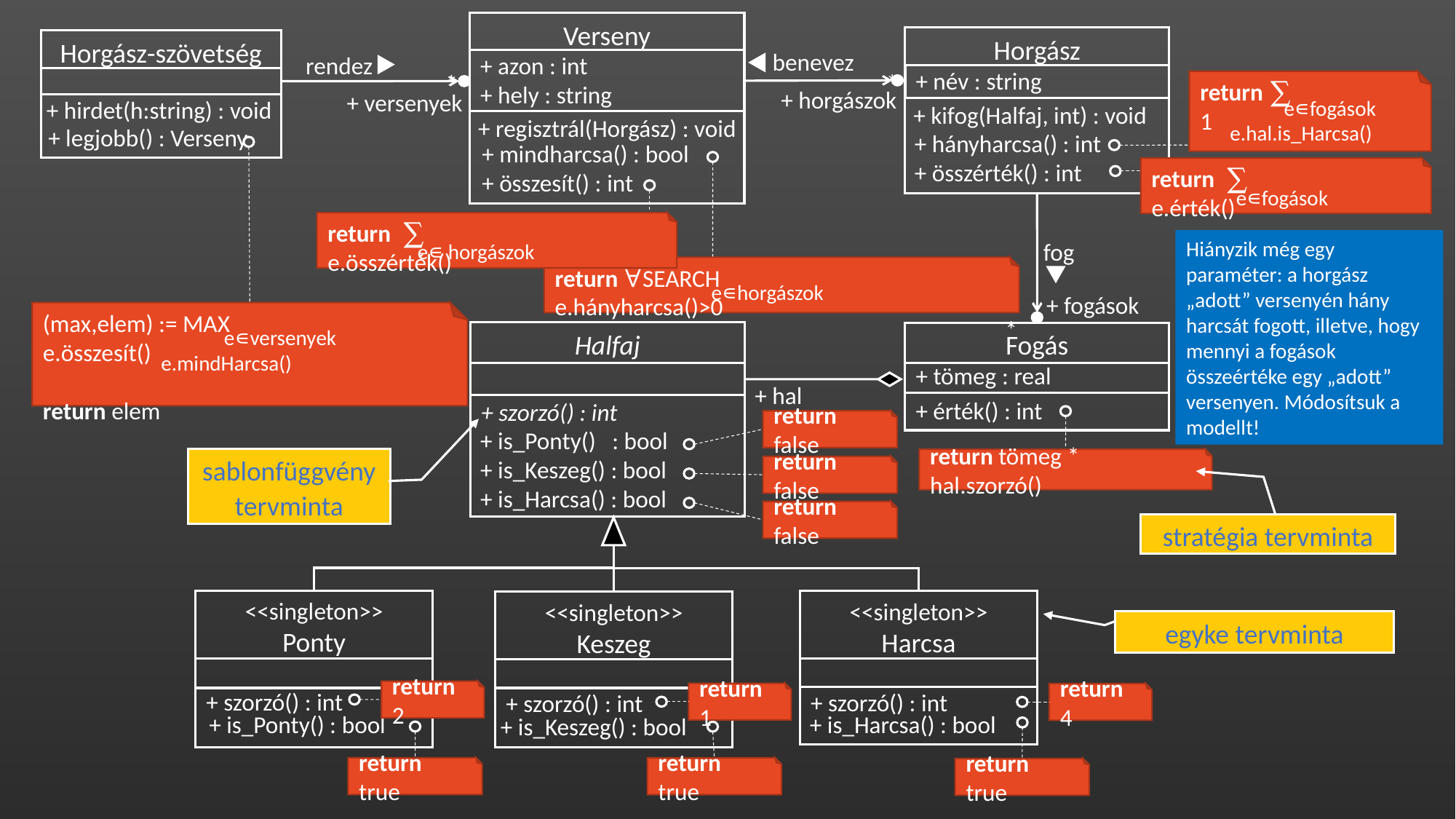

return ∑                   1

Verseny
+ azon : int
+ hely : string
Horgász
+ név : string

Horgász-szövetség

*
return  ∑                e.érték()

*
benevez
rendez
return ∀SEARCH                      e.hányharcsa()>0

return  ∑                      e.összérték()

+ horgászok
+ versenyek
+ hirdet(h:string) : void
e∊fogások
+ kifog(Halfaj, int) : void
+ regisztrál(Horgász) : void
e.hal.is_Harcsa()
+ legjobb() : Verseny
+ hányharcsa() : int
+ összérték() : int
+ mindharcsa() : bool
+ összesít() : int
(max,elem) := MAX                    e.összesít()

return elem

e∊fogások

Hiányzik még egy paraméter: a horgász „adott” versenyén hány harcsát fogott, illetve, hogy mennyi a fogások összeértéke egy „adott” versenyen. Módosítsuk a modellt!
fog
e∊ horgászok

e∊horgászok
+ fogások
*

e∊versenyek
Halfaj

Fogás
+ tömeg : real

return tömeg * hal.szorzó()
e.mindHarcsa()
return false

+ hal
+ érték() : int
+ szorzó() : int

return false
+ is_Ponty()   : bool
+ is_Keszeg() : bool
+ is_Harcsa() : bool

sablonfüggvény tervminta
return false

stratégia tervminta

<<singleton>>
Ponty

+ szorzó() : int
<<singleton>>
Harcsa

+ szorzó() : int

<<singleton>>
Keszeg

+ szorzó() : int

egyke tervminta
return 2
return 1
return 4

+ is_Harcsa() : bool
+ is_Ponty() : bool
+ is_Keszeg() : bool
return true
return true
return true